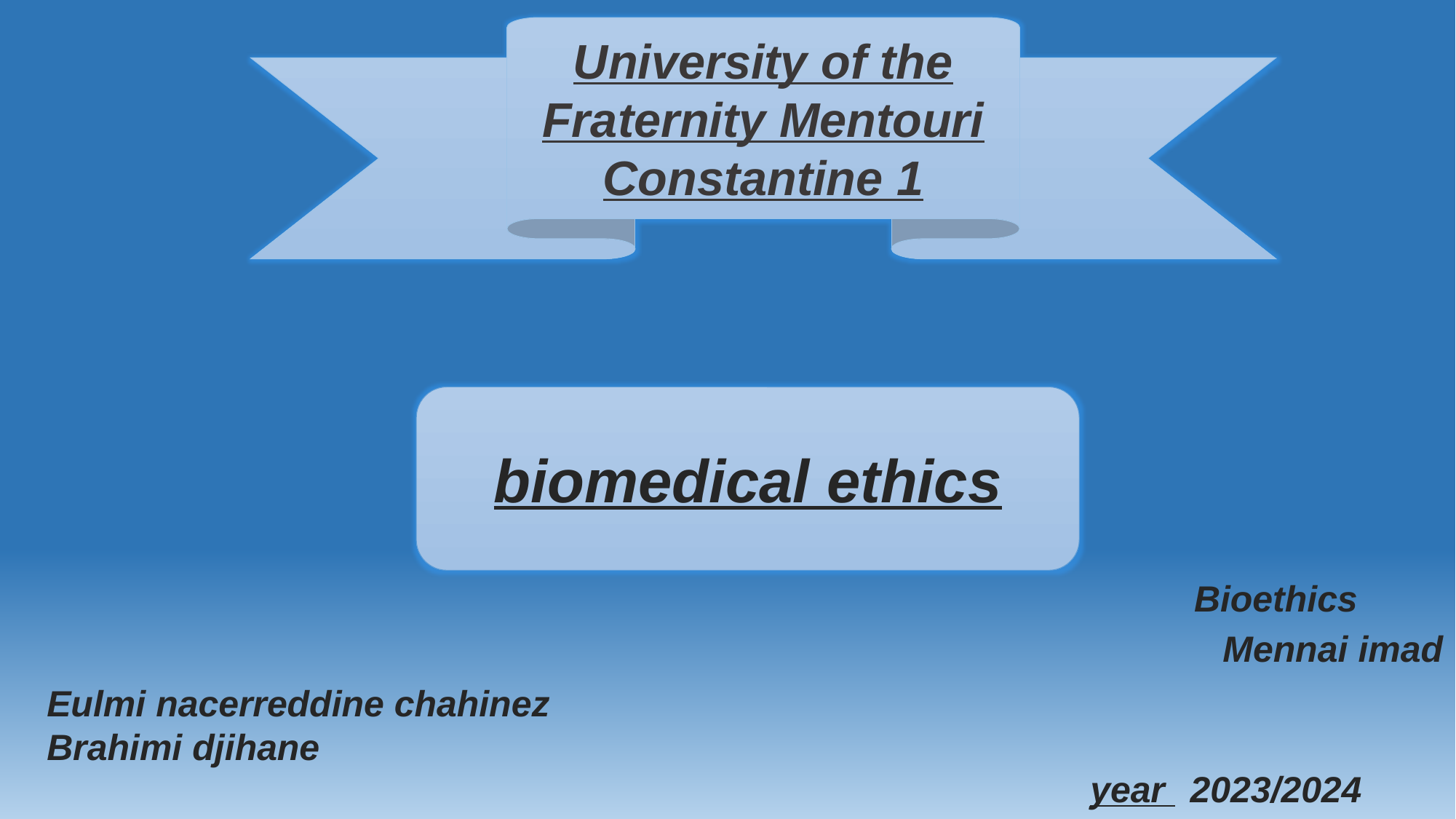

University of the Fraternity Mentouri Constantine 1
biomedical ethics
Bioethics
Mennai imad
Eulmi nacerreddine chahinez
Brahimi djihane
year
2023/2024